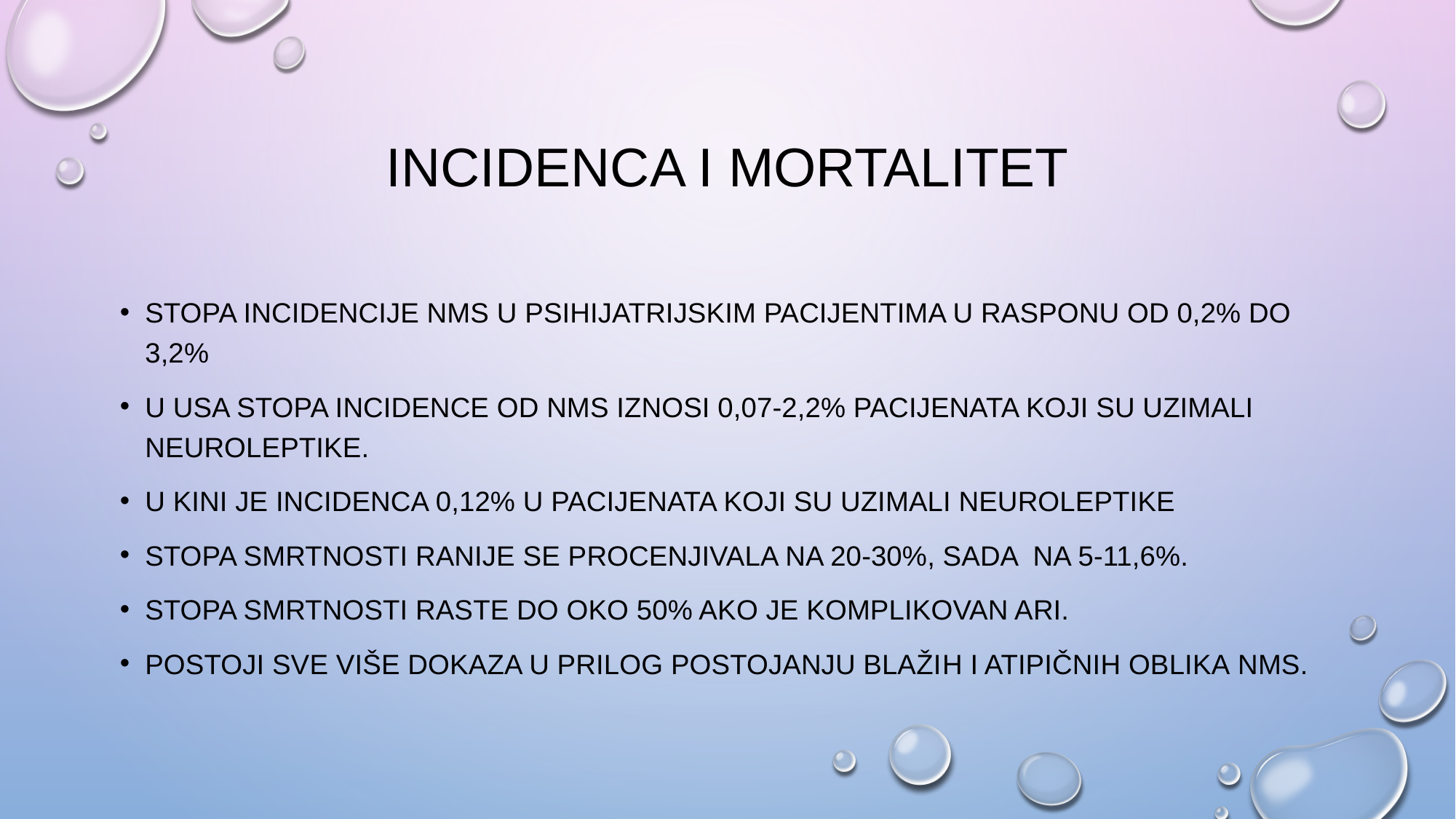

# Incidenca i mortalitet
Stopa incidencije NMS u psihijatrijskim pacijentima u rasponu od 0,2% do 3,2%
U usa stopa incidence od nms iznosi 0,07-2,2% pacijenata koji su uzimali neuroleptike.
u Kini je incidenca 0,12% u pacijenata koji su uzimali neuroleptike
Stopa smrtnosti ranije se procenjivala na 20-30%, sada  na 5-11,6%.
Stopa smrtnosti raste do oko 50% ako je komplikovan ARI.
postoji sve više dokaza u prilog postojanju blažih i atipičnih oblika NMS.